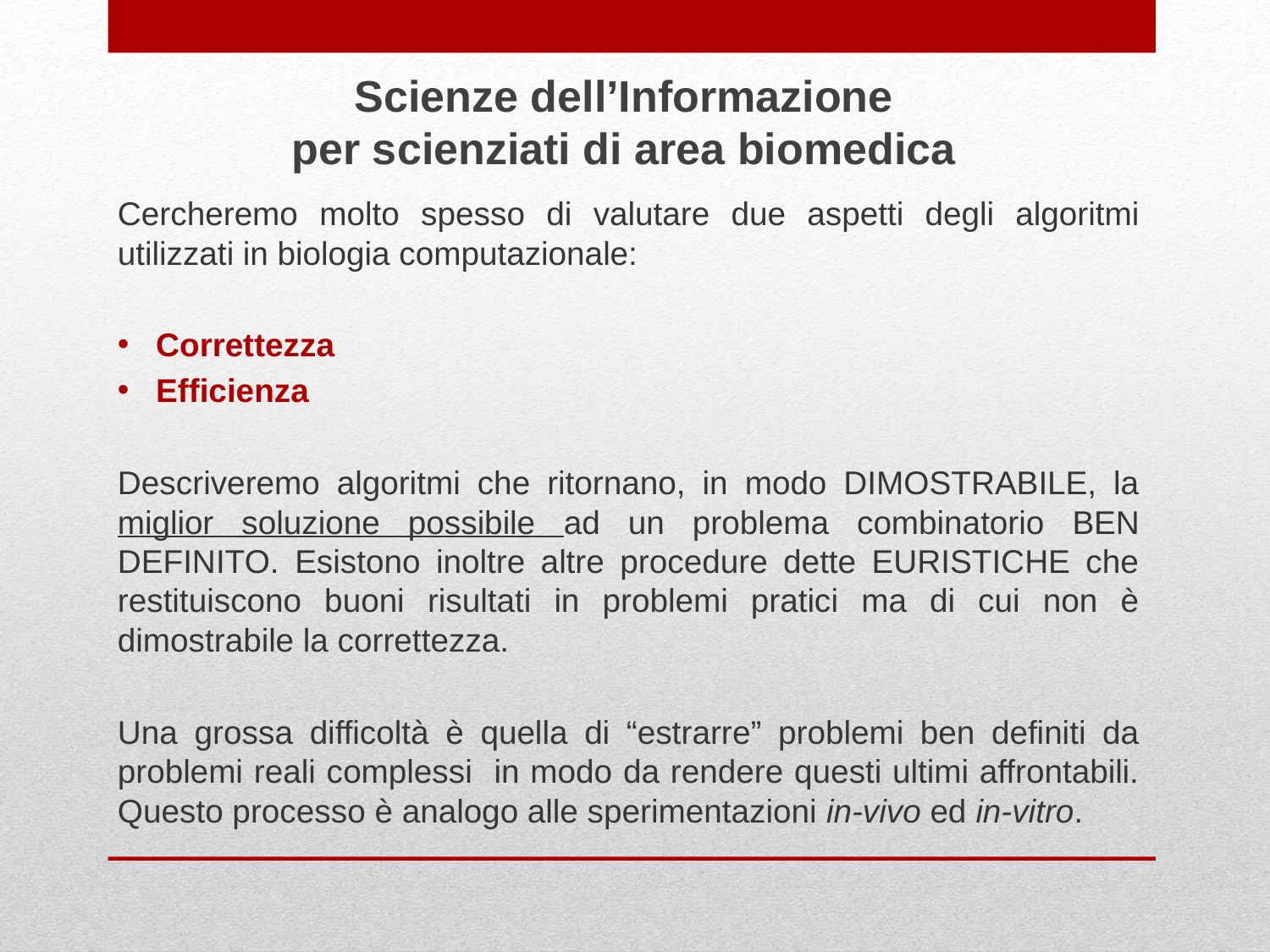

Scienze dell’Informazione
per scienziati di area biomedica

Cercheremo molto spesso di valutare due aspetti degli algoritmi utilizzati in biologia computazionale:

Correttezza
Efficienza

Descriveremo algoritmi che ritornano, in modo DIMOSTRABILE, la miglior soluzione possibile ad un problema combinatorio BEN DEFINITO. Esistono inoltre altre procedure dette EURISTICHE che restituiscono buoni risultati in problemi pratici ma di cui non è dimostrabile la correttezza.

Una grossa difficoltà è quella di “estrarre” problemi ben definiti da problemi reali complessi  in modo da rendere questi ultimi affrontabili. Questo processo è analogo alle sperimentazioni in-vivo ed in-vitro.